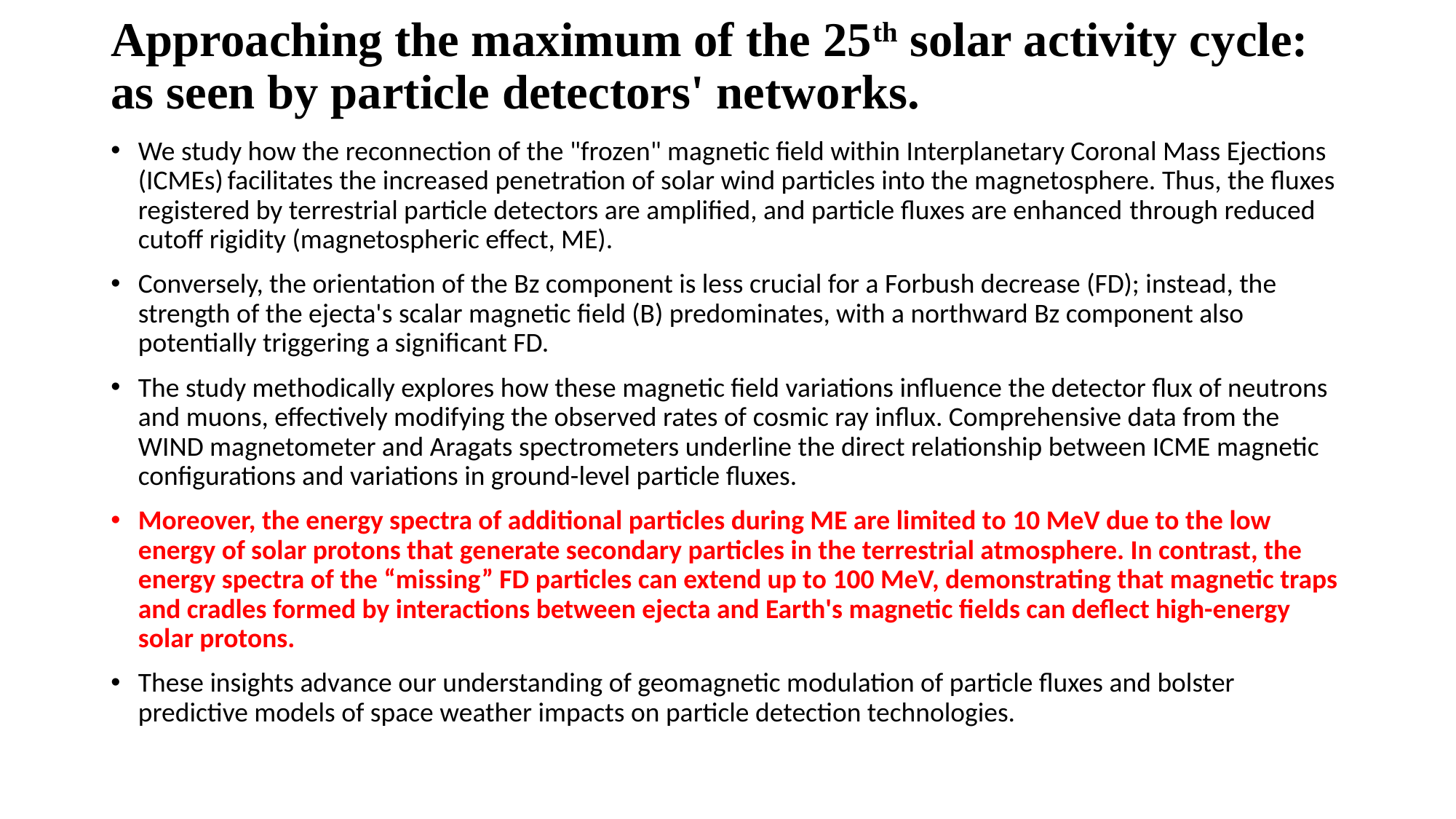

# Approaching the maximum of the 25th solar activity cycle: as seen by particle detectors' networks.
We study how the reconnection of the "frozen" magnetic field within Interplanetary Coronal Mass Ejections (ICMEs) facilitates the increased penetration of solar wind particles into the magnetosphere. Thus, the fluxes registered by terrestrial particle detectors are amplified, and particle fluxes are enhanced through reduced cutoff rigidity (magnetospheric effect, ME).
Conversely, the orientation of the Bz component is less crucial for a Forbush decrease (FD); instead, the strength of the ejecta's scalar magnetic field (B) predominates, with a northward Bz component also potentially triggering a significant FD.
The study methodically explores how these magnetic field variations influence the detector flux of neutrons and muons, effectively modifying the observed rates of cosmic ray influx. Comprehensive data from the WIND magnetometer and Aragats spectrometers underline the direct relationship between ICME magnetic configurations and variations in ground-level particle fluxes.
Moreover, the energy spectra of additional particles during ME are limited to 10 MeV due to the low energy of solar protons that generate secondary particles in the terrestrial atmosphere. In contrast, the energy spectra of the “missing” FD particles can extend up to 100 MeV, demonstrating that magnetic traps and cradles formed by interactions between ejecta and Earth's magnetic fields can deflect high-energy solar protons.
These insights advance our understanding of geomagnetic modulation of particle fluxes and bolster predictive models of space weather impacts on particle detection technologies.